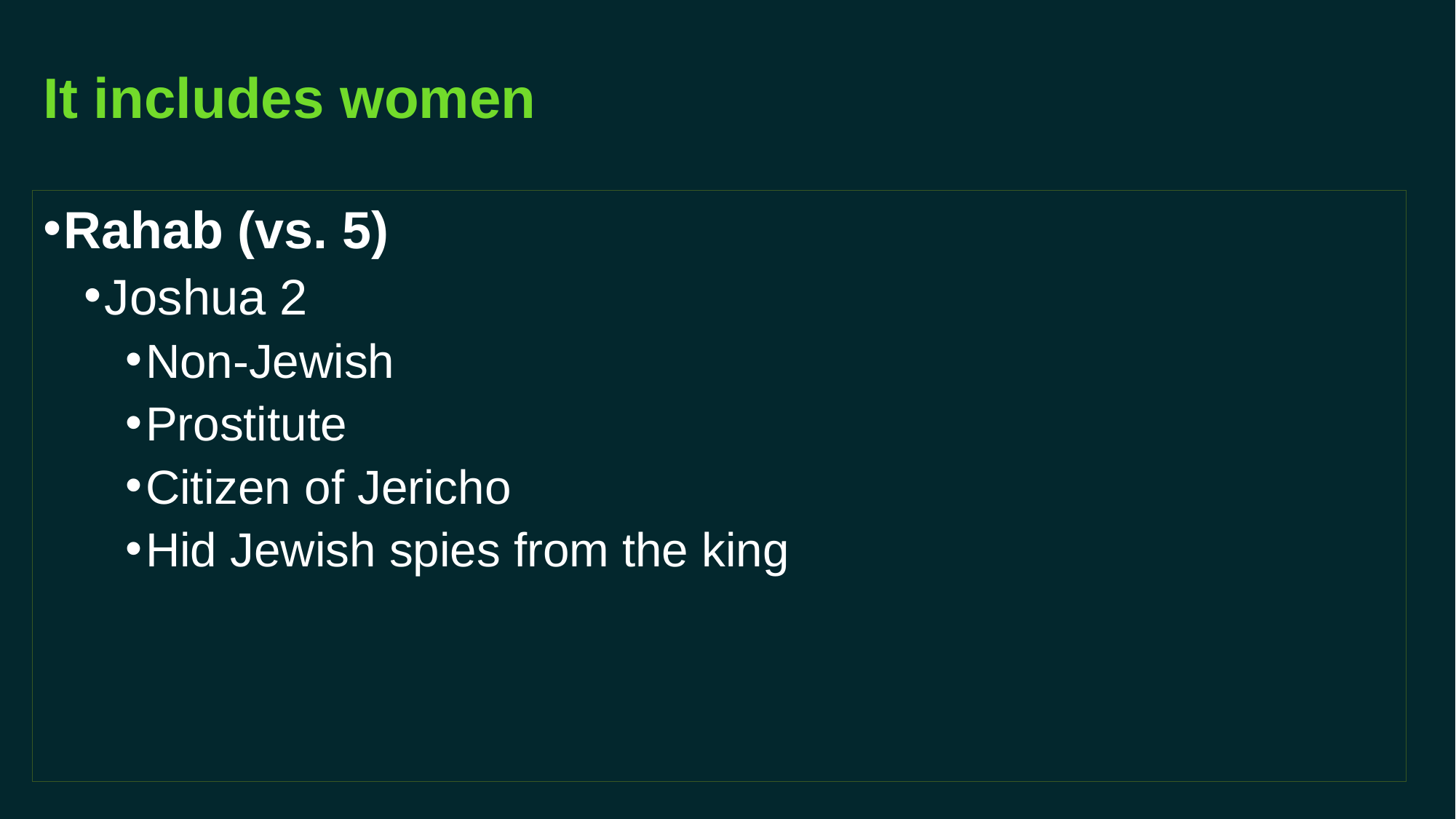

# It includes women
Rahab (vs. 5)
Joshua 2
Non-Jewish
Prostitute
Citizen of Jericho
Hid Jewish spies from the king